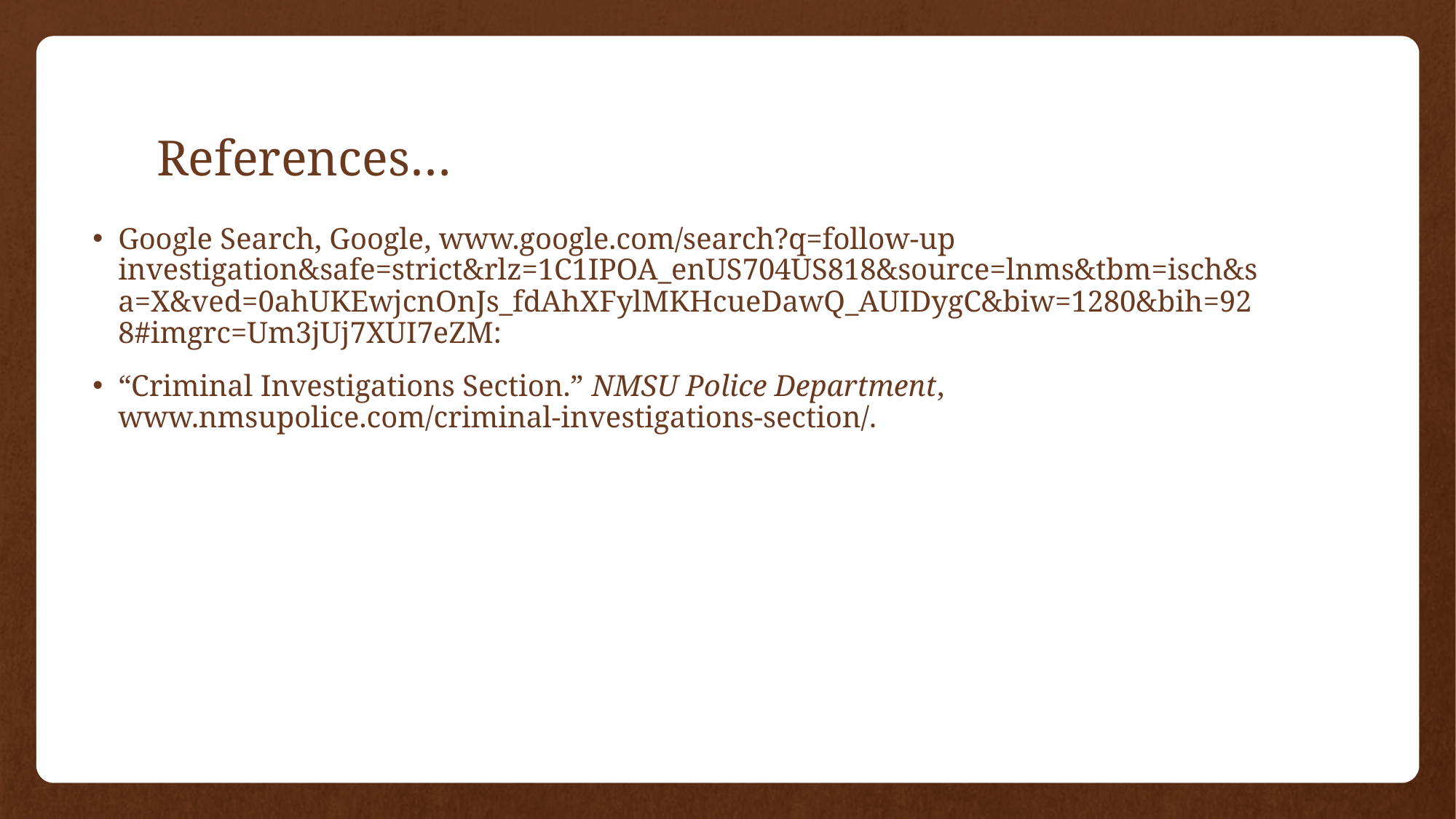

# References…
Google Search, Google, www.google.com/search?q=follow-up investigation&safe=strict&rlz=1C1IPOA_enUS704US818&source=lnms&tbm=isch&sa=X&ved=0ahUKEwjcnOnJs_fdAhXFylMKHcueDawQ_AUIDygC&biw=1280&bih=928#imgrc=Um3jUj7XUI7eZM:
“Criminal Investigations Section.” NMSU Police Department, www.nmsupolice.com/criminal-investigations-section/.